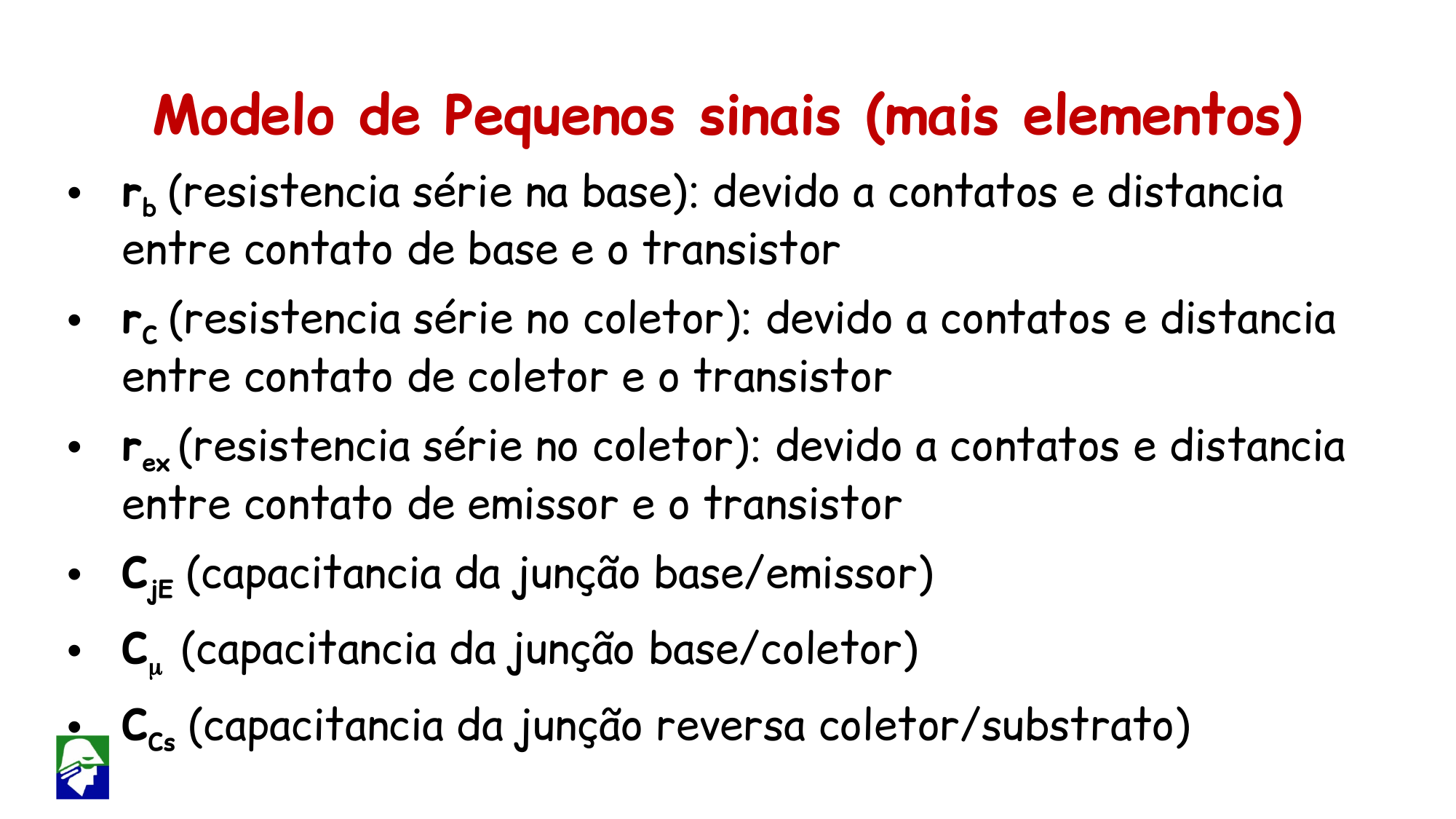

Modelo de Pequenos sinais (mais elementos)
rb (resistencia série na base): devido a contatos e distancia entre contato de base e o transistor
rC (resistencia série no coletor): devido a contatos e distancia entre contato de coletor e o transistor
rex (resistencia série no coletor): devido a contatos e distancia entre contato de emissor e o transistor
CjE (capacitancia da junção base/emissor)
Cμ (capacitancia da junção base/coletor)
CCs (capacitancia da junção reversa coletor/substrato)
903